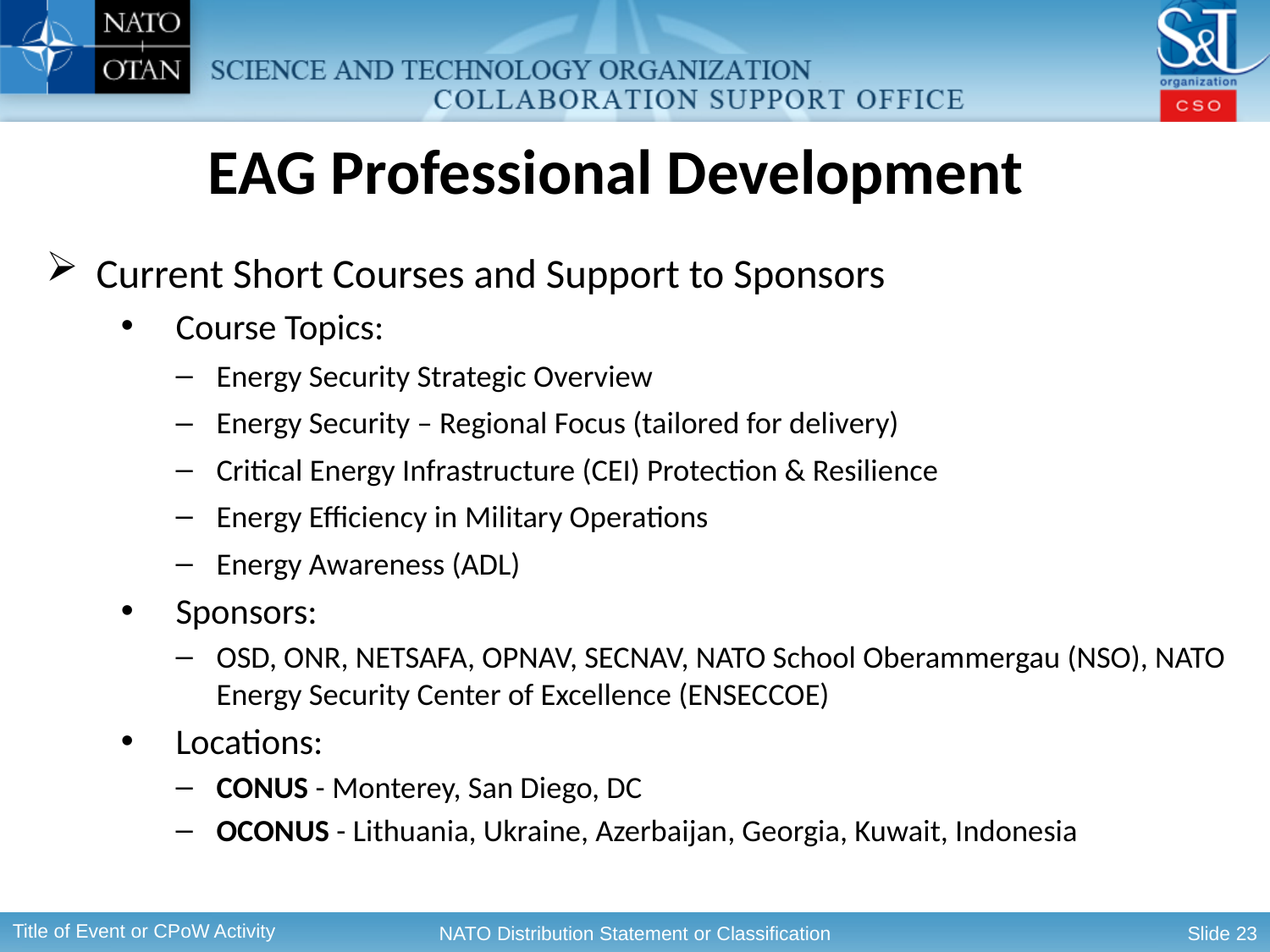

23
# EAG Professional Development
 Current Short Courses and Support to Sponsors
Course Topics:
Energy Security Strategic Overview
Energy Security – Regional Focus (tailored for delivery)
Critical Energy Infrastructure (CEI) Protection & Resilience
Energy Efficiency in Military Operations
Energy Awareness (ADL)
Sponsors:
OSD, ONR, NETSAFA, OPNAV, SECNAV, NATO School Oberammergau (NSO), NATO Energy Security Center of Excellence (ENSECCOE)
Locations:
CONUS - Monterey, San Diego, DC
OCONUS - Lithuania, Ukraine, Azerbaijan, Georgia, Kuwait, Indonesia